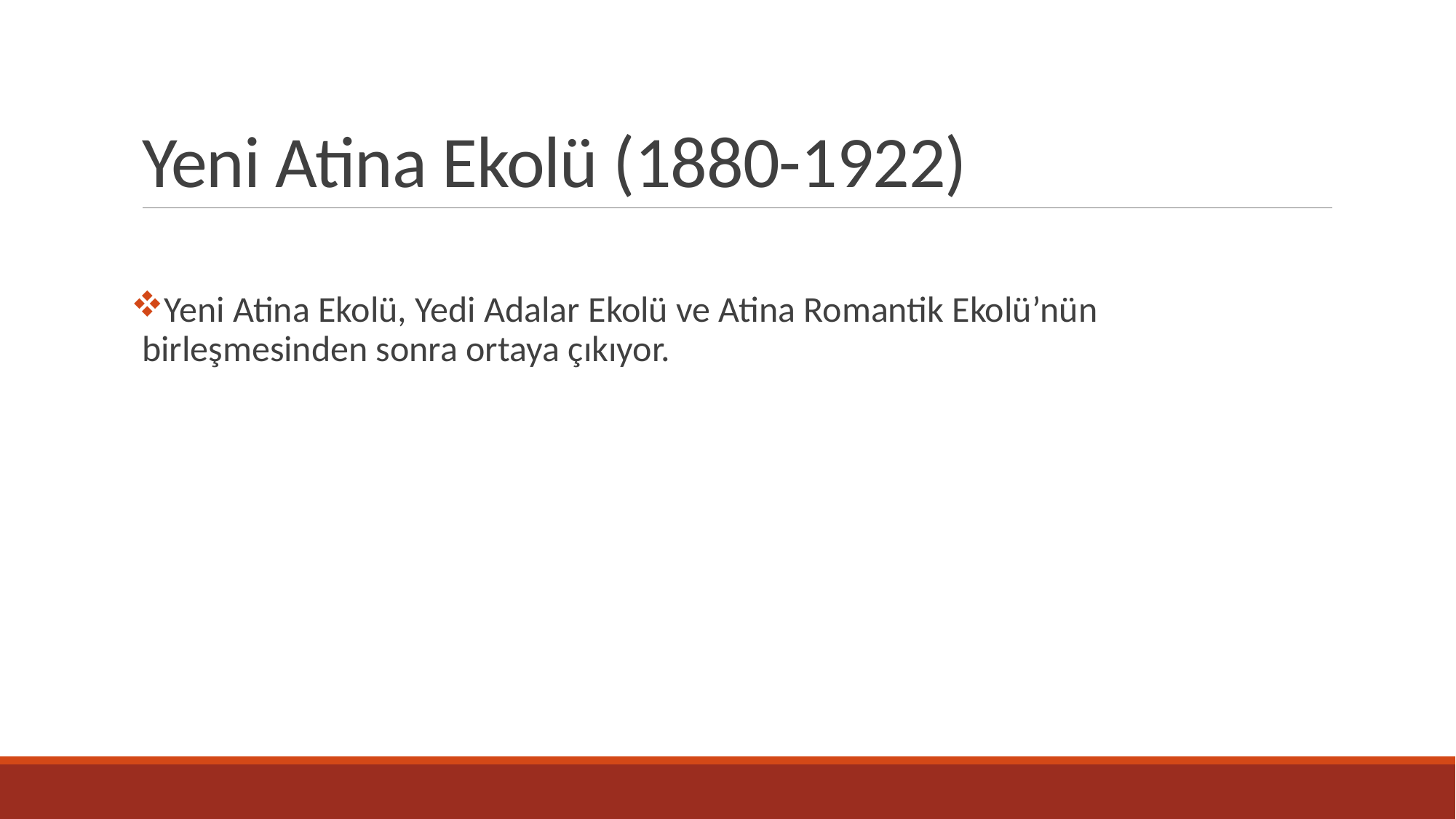

# Yeni Atina Ekolü (1880-1922)

Yeni Atina Ekolü, Yedi Adalar Ekolü ve Atina Romantik Ekolü’nün birleşmesinden sonra ortaya çıkıyor.